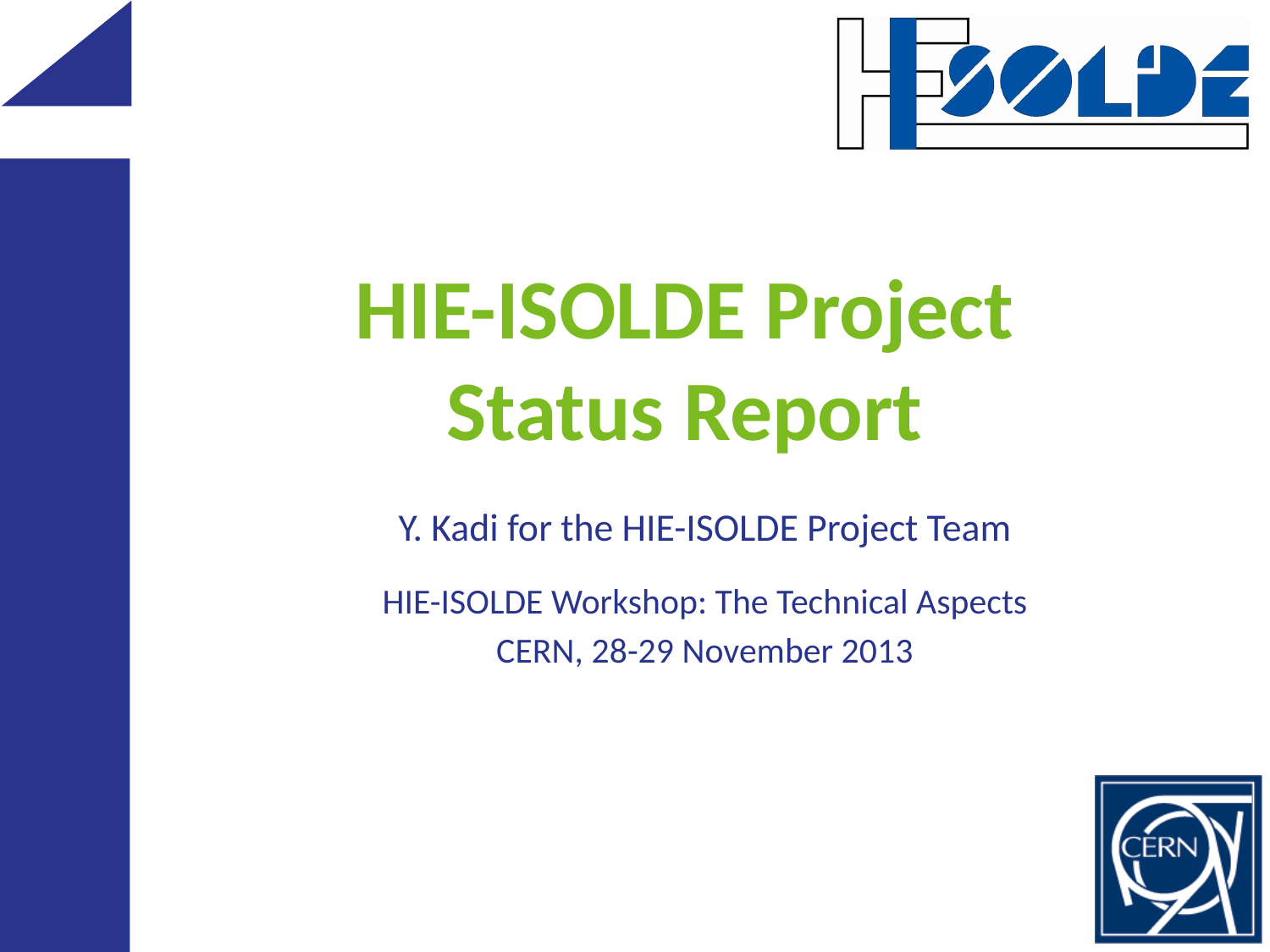

# HIE-ISOLDE Project Status Report
Y. Kadi for the HIE-ISOLDE Project Team
HIE-ISOLDE Workshop: The Technical Aspects
CERN, 28-29 November 2013